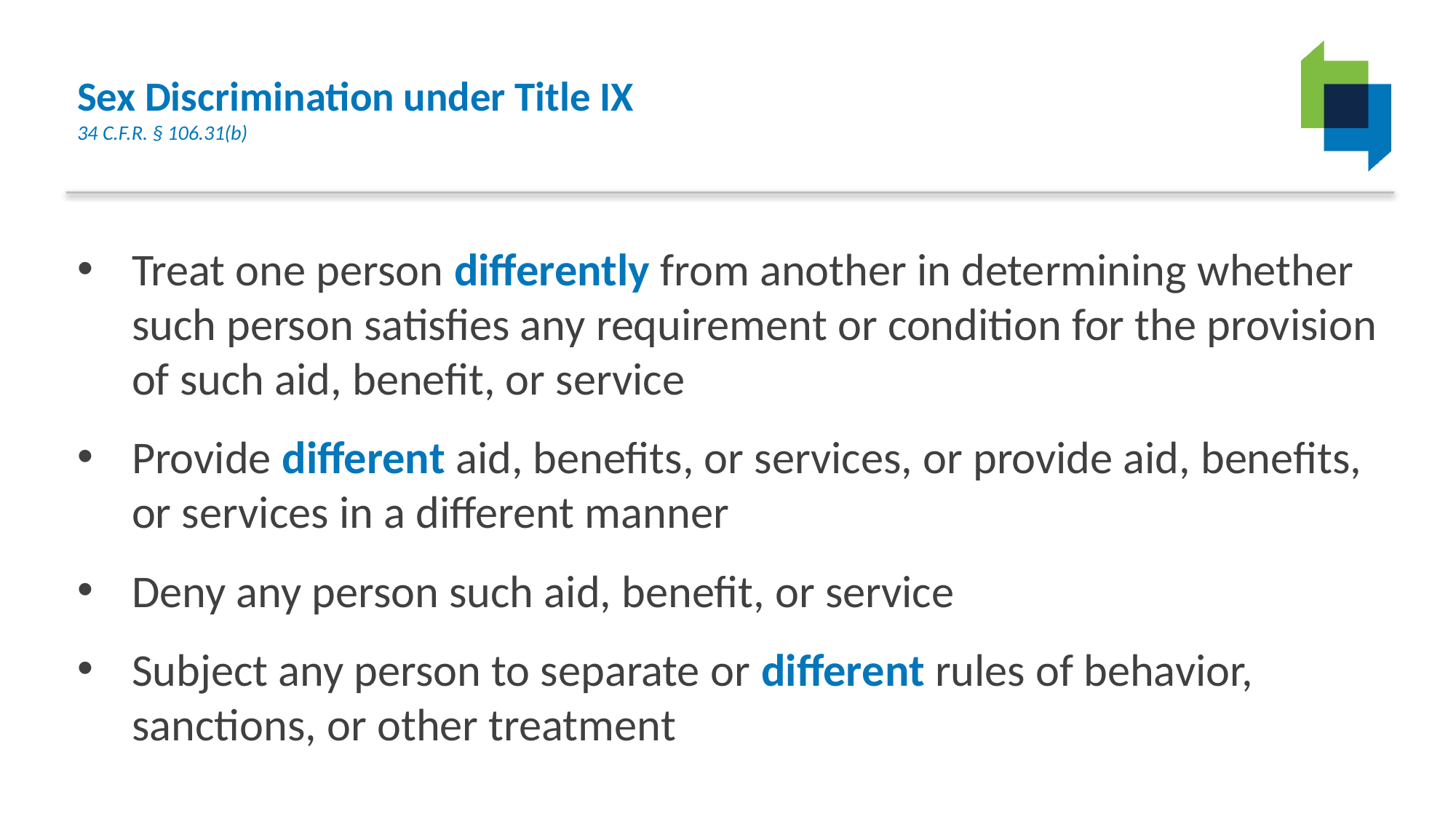

# Sex Discrimination under Title IX 34 C.F.R. § 106.31(b)
Treat one person differently from another in determining whether such person satisfies any requirement or condition for the provision of such aid, benefit, or service
Provide different aid, benefits, or services, or provide aid, benefits, or services in a different manner
Deny any person such aid, benefit, or service
Subject any person to separate or different rules of behavior, sanctions, or other treatment